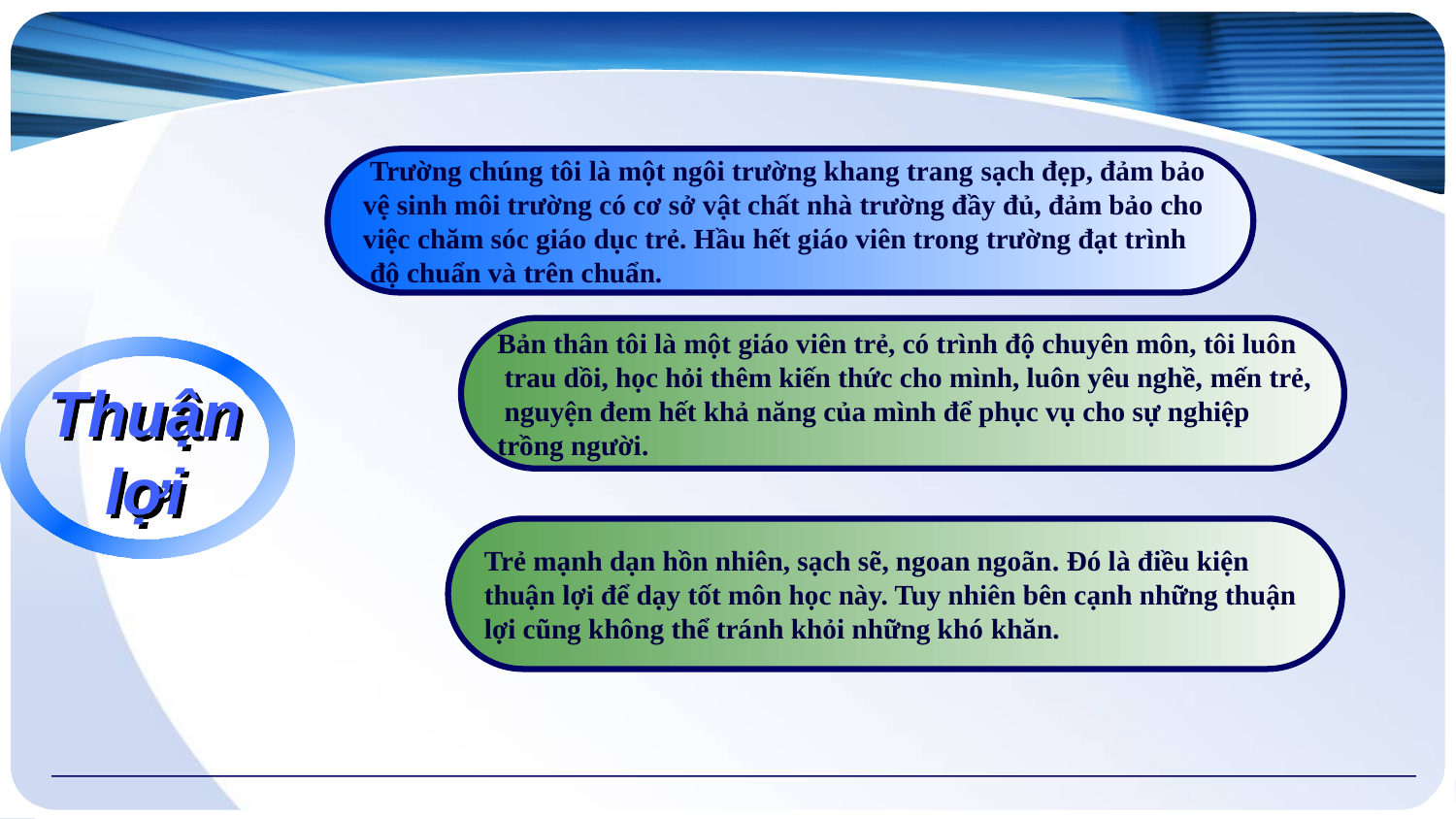

Trường chúng tôi là một ngôi trường khang trang sạch đẹp, đảm bảo
vệ sinh môi trường có cơ sở vật chất nhà trường đầy đủ, đảm bảo cho
việc chăm sóc giáo dục trẻ. Hầu hết giáo viên trong trường đạt trình
 độ chuẩn và trên chuẩn.
Bản thân tôi là một giáo viên trẻ, có trình độ chuyên môn, tôi luôn
 trau dồi, học hỏi thêm kiến thức cho mình, luôn yêu nghề, mến trẻ,
 nguyện đem hết khả năng của mình để phục vụ cho sự nghiệp
trồng người.

Thuận lợi
Trẻ mạnh dạn hồn nhiên, sạch sẽ, ngoan ngoãn. Đó là điều kiện
thuận lợi để dạy tốt môn học này. Tuy nhiên bên cạnh những thuận
lợi cũng không thể tránh khỏi những khó khăn.